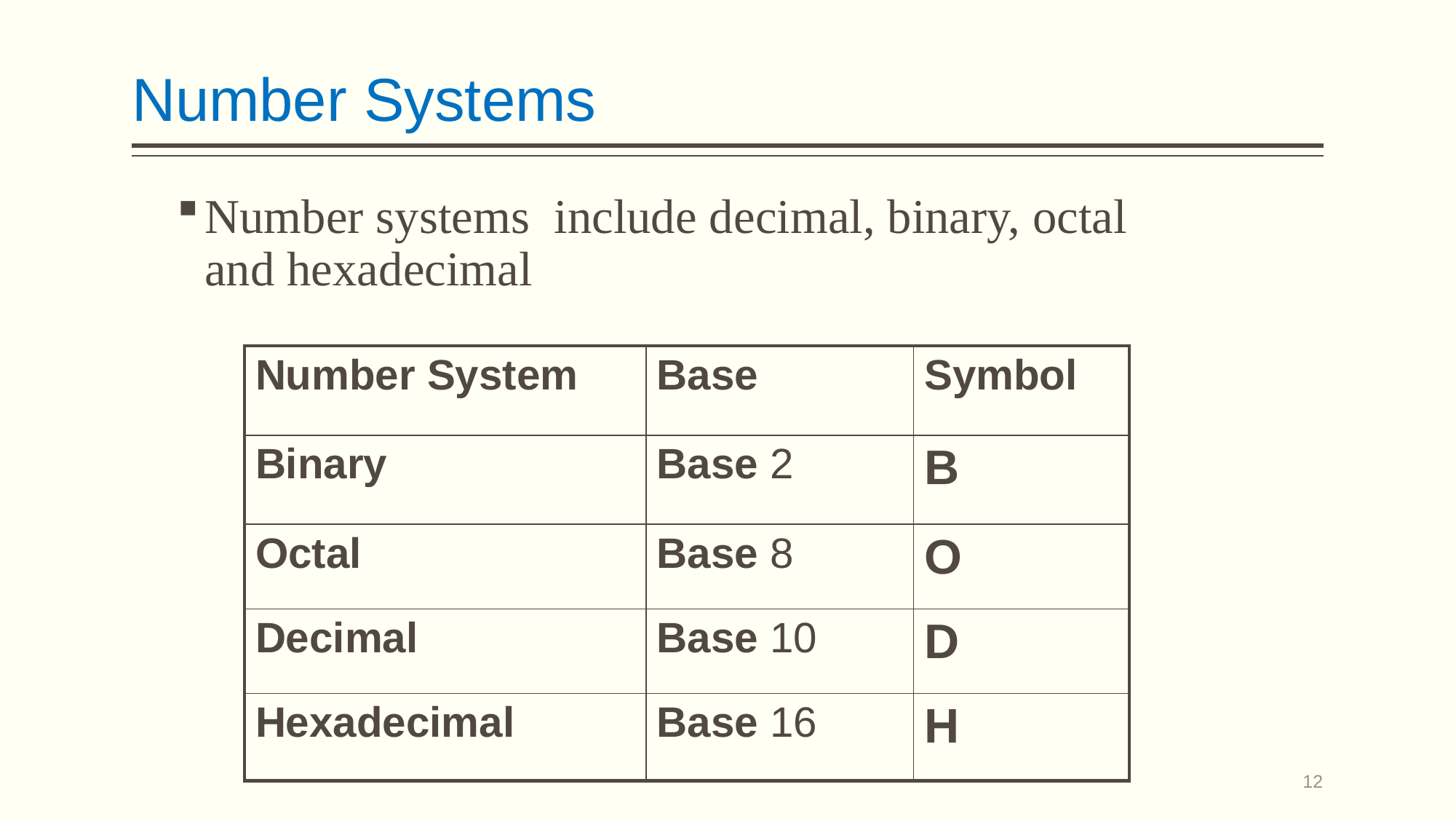

# Number Systems
Number systems  include decimal, binary, octal and hexadecimal

| Number System | Base | Symbol |
| --- | --- | --- |
| Binary | Base 2 | B |
| Octal | Base 8 | O |
| Decimal | Base 10 | D |
| Hexadecimal | Base 16 | H |
12